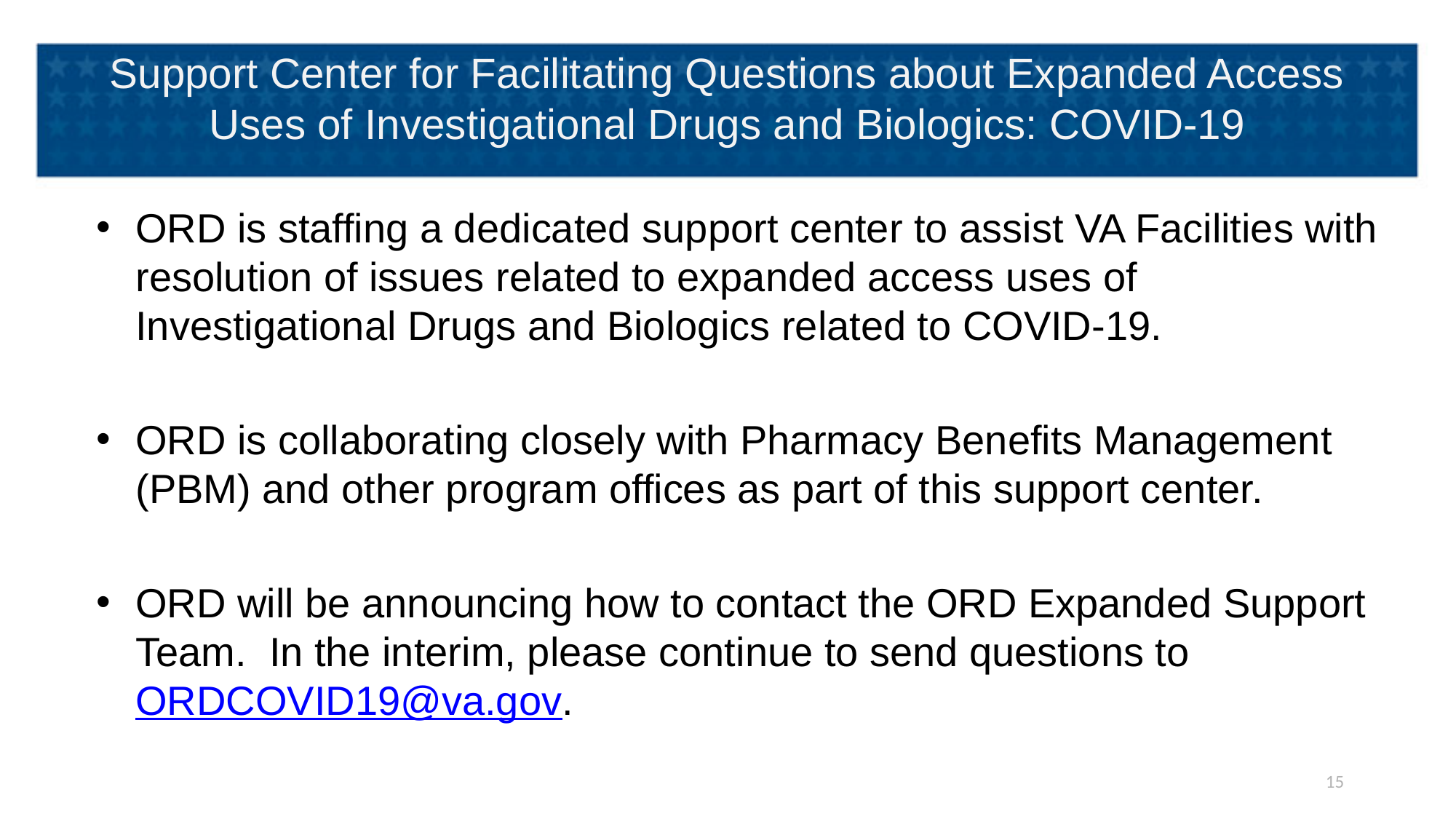

# Support Center for Facilitating Questions about Expanded Access Uses of Investigational Drugs and Biologics: COVID-19
ORD is staffing a dedicated support center to assist VA Facilities with resolution of issues related to expanded access uses of Investigational Drugs and Biologics related to COVID-19.

ORD is collaborating closely with Pharmacy Benefits Management (PBM) and other program offices as part of this support center.

ORD will be announcing how to contact the ORD Expanded Support Team.  In the interim, please continue to send questions to ORDCOVID19@va.gov.

15